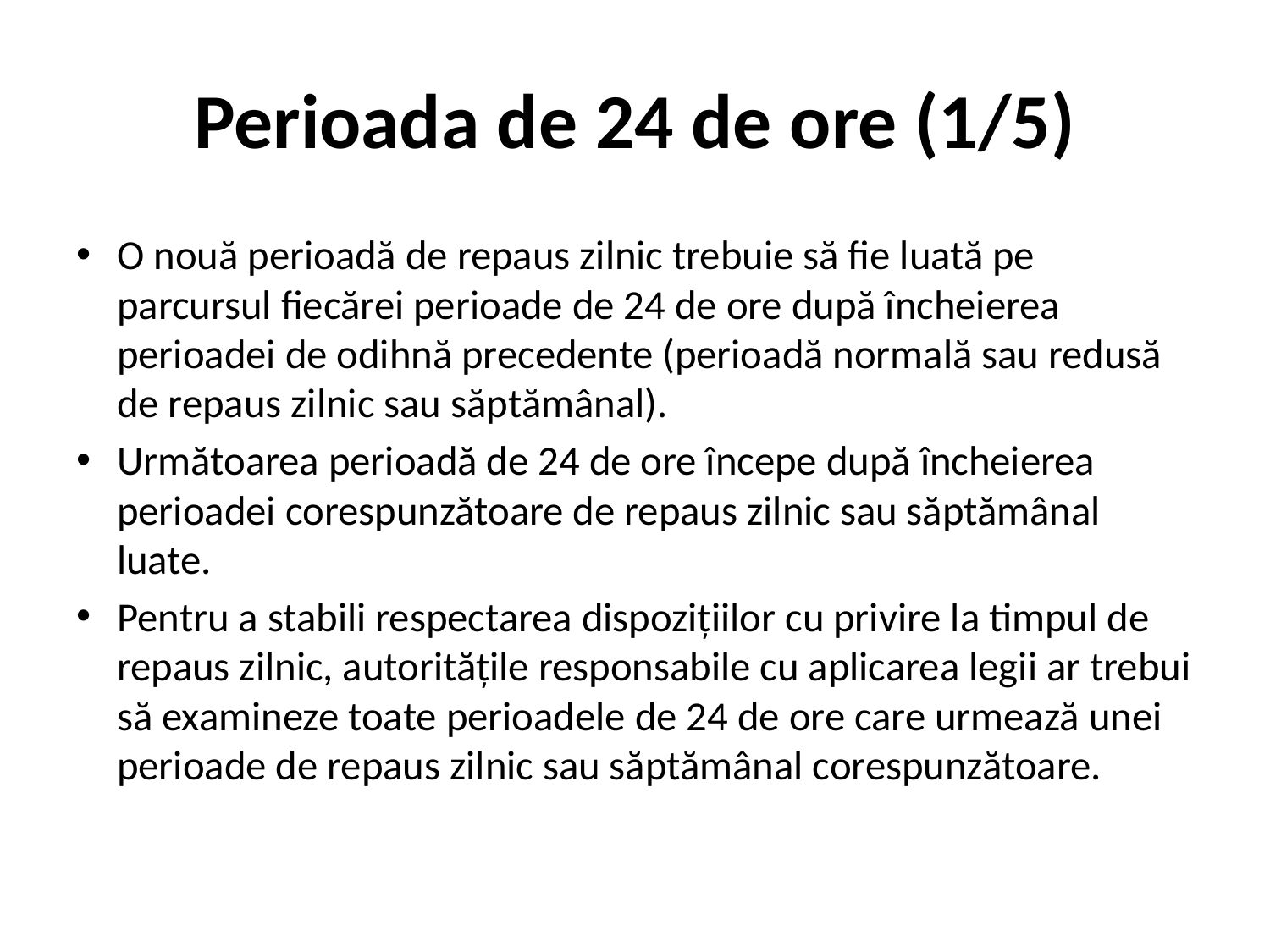

# Perioada de 24 de ore (1/5)
O nouă perioadă de repaus zilnic trebuie să fie luată pe parcursul fiecărei perioade de 24 de ore după încheierea perioadei de odihnă precedente (perioadă normală sau redusă de repaus zilnic sau săptămânal).
Următoarea perioadă de 24 de ore începe după încheierea perioadei corespunzătoare de repaus zilnic sau săptămânal luate.
Pentru a stabili respectarea dispozițiilor cu privire la timpul de repaus zilnic, autoritățile responsabile cu aplicarea legii ar trebui să examineze toate perioadele de 24 de ore care urmează unei perioade de repaus zilnic sau săptămânal corespunzătoare.